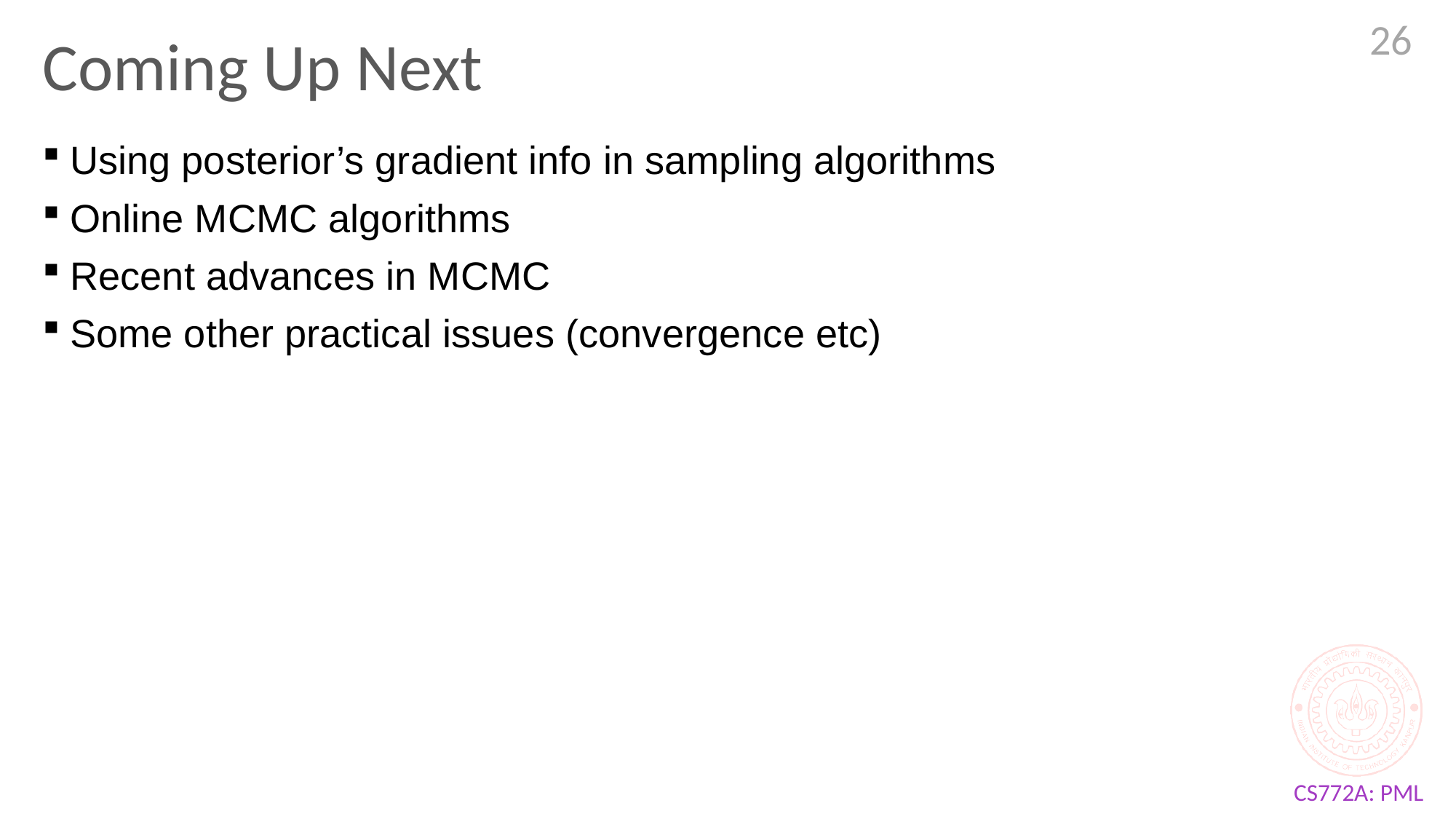

26
# Coming Up Next
Using posterior’s gradient info in sampling algorithms
Online MCMC algorithms
Recent advances in MCMC
Some other practical issues (convergence etc)